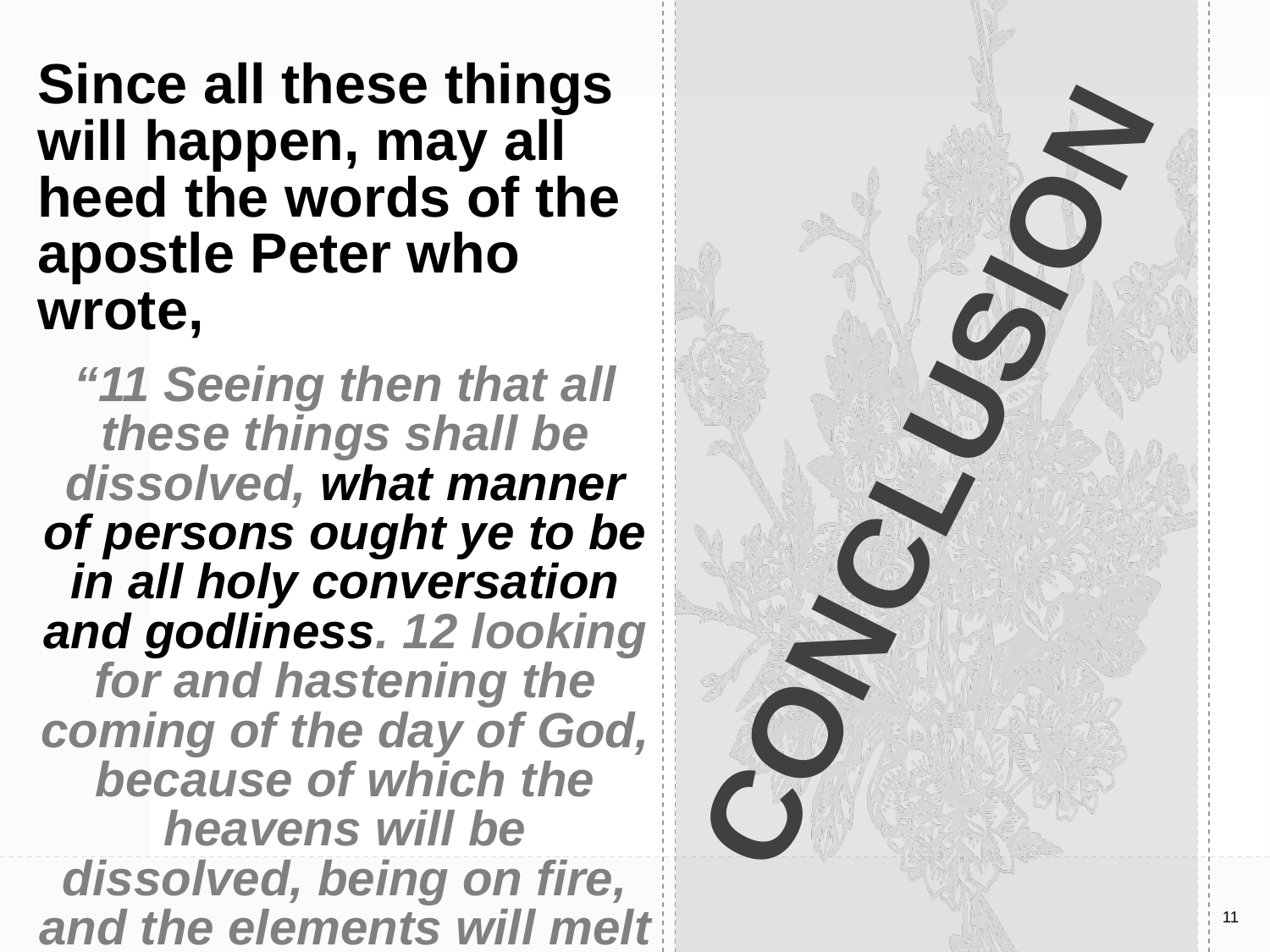

Since all these things will happen, may all heed the words of the apostle Peter who wrote,
“11 Seeing then that all these things shall be dissolved, what manner of persons ought ye to be in all holy conversation and godliness. 12 looking for and hastening the coming of the day of God, because of which the heavens will be dissolved, being on fire, and the elements will melt with fervent heat?”
2 Peter 3:11-12
CONCLUSION
11